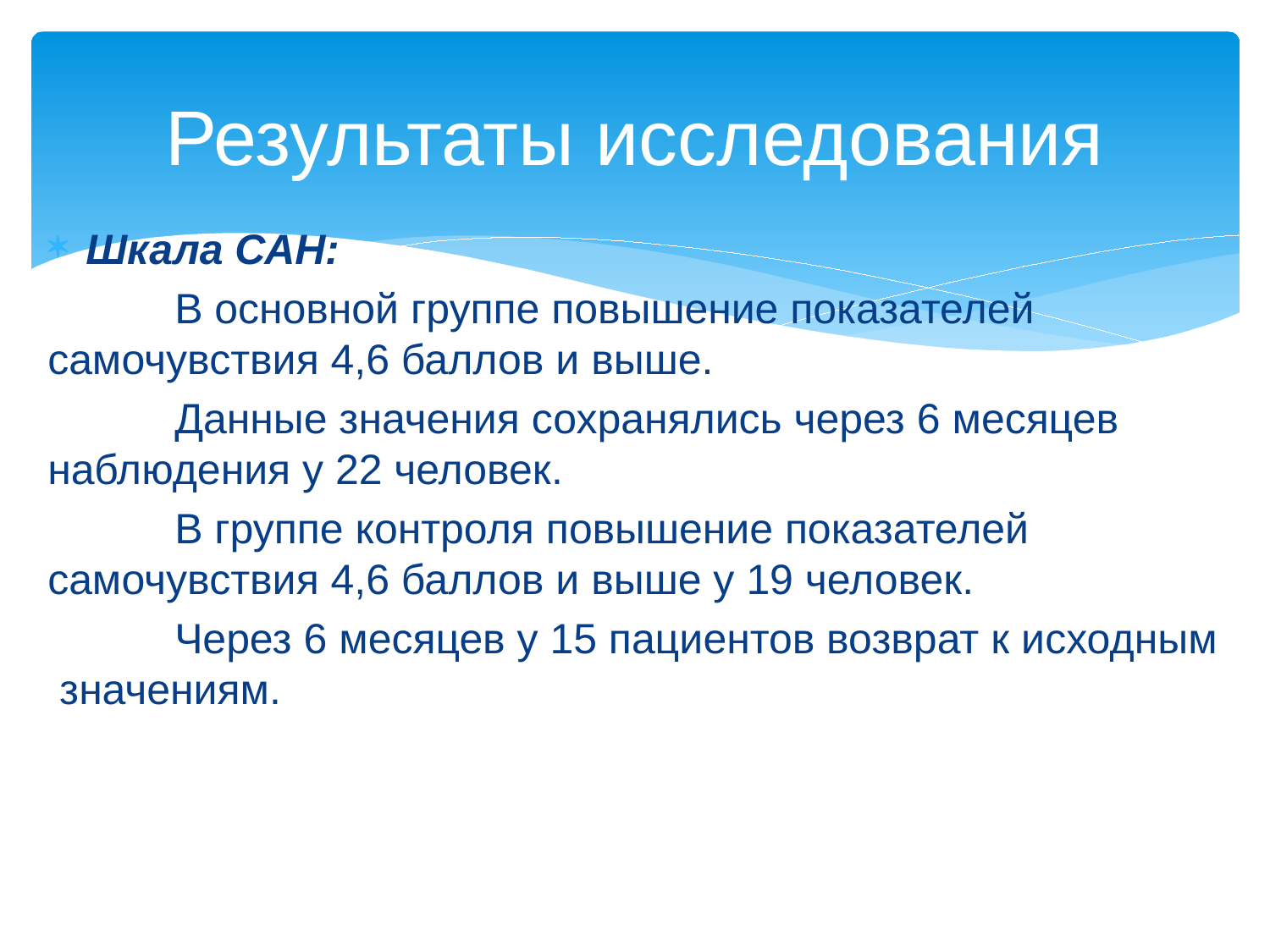

# Результаты исследования
Шкала САН:
	В основной группе повышение показателей самочувствия 4,6 баллов и выше.
	Данные значения сохранялись через 6 месяцев наблюдения у 22 человек.
	В группе контроля повышение показателей самочувствия 4,6 баллов и выше у 19 человек.
	Через 6 месяцев у 15 пациентов возврат к исходным  значениям.